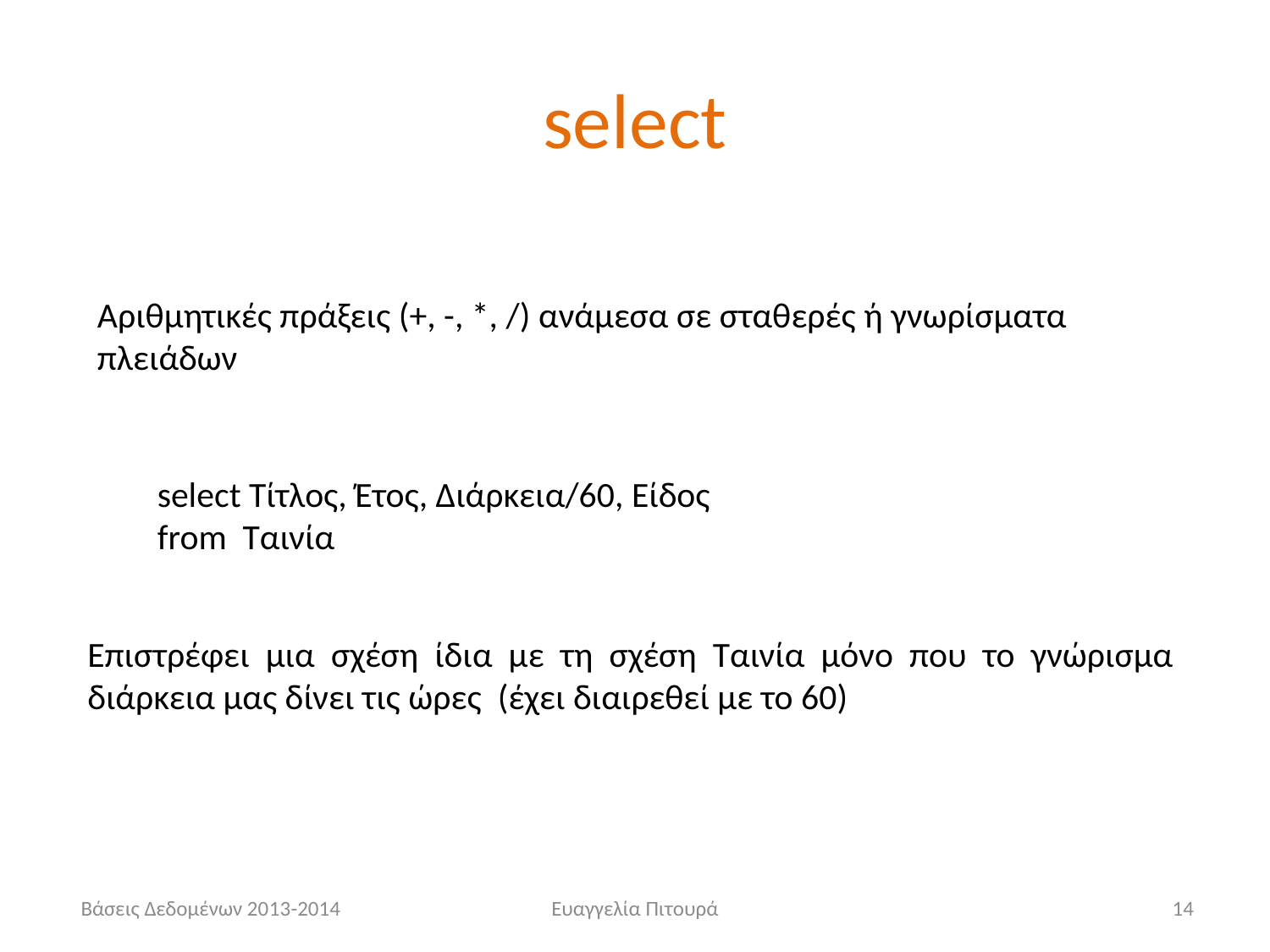

# select
Αριθμητικές πράξεις (+, -, *, /) ανάμεσα σε σταθερές ή γνωρίσματα πλειάδων

select Τίτλος, Έτος, Διάρκεια/60, Είδος
from  Ταινία
Επιστρέφει μια σχέση ίδια με τη σχέση Ταινία μόνο που το γνώρισμα διάρκεια μας δίνει τις ώρες  (έχει διαιρεθεί με το 60)
 Βάσεις Δεδομένων 2013-2014
Ευαγγελία Πιτουρά
14